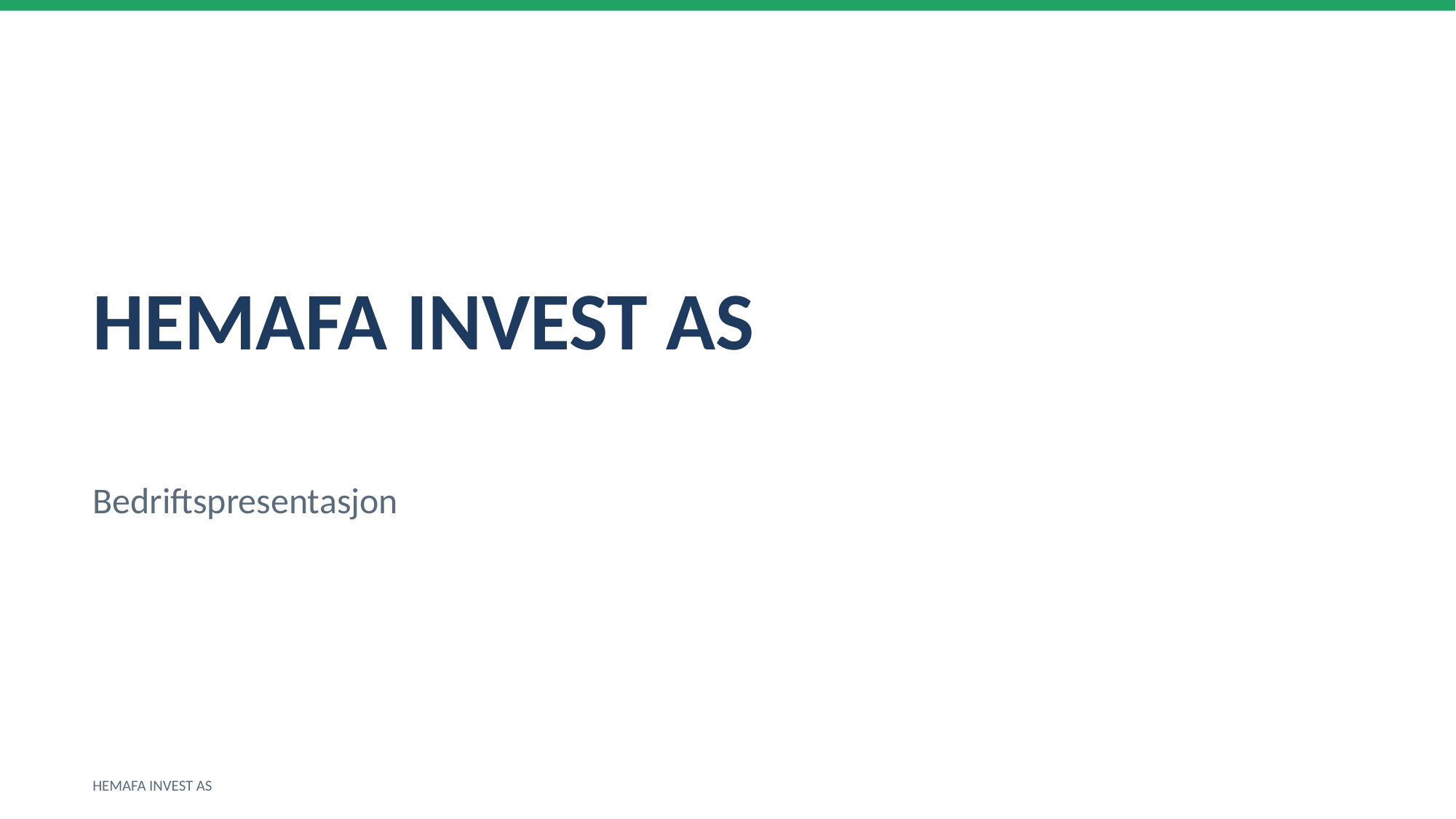

HEMAFA INVEST AS
Bedriftspresentasjon
HEMAFA INVEST AS